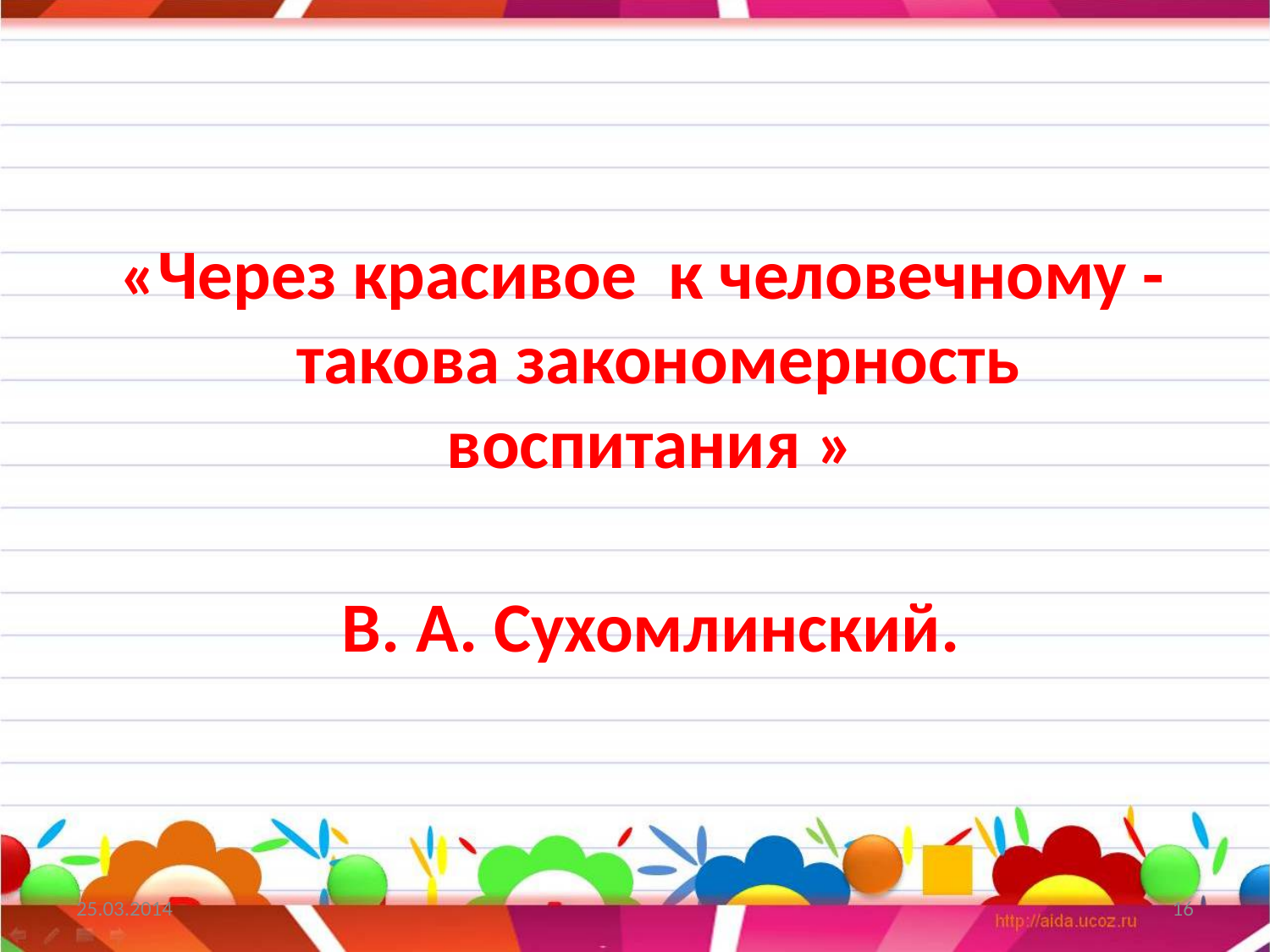

#
  «Через красивое  к человечному - 
такова закономерность воспитания »
В. А. Сухомлинский.

25.03.2014
16